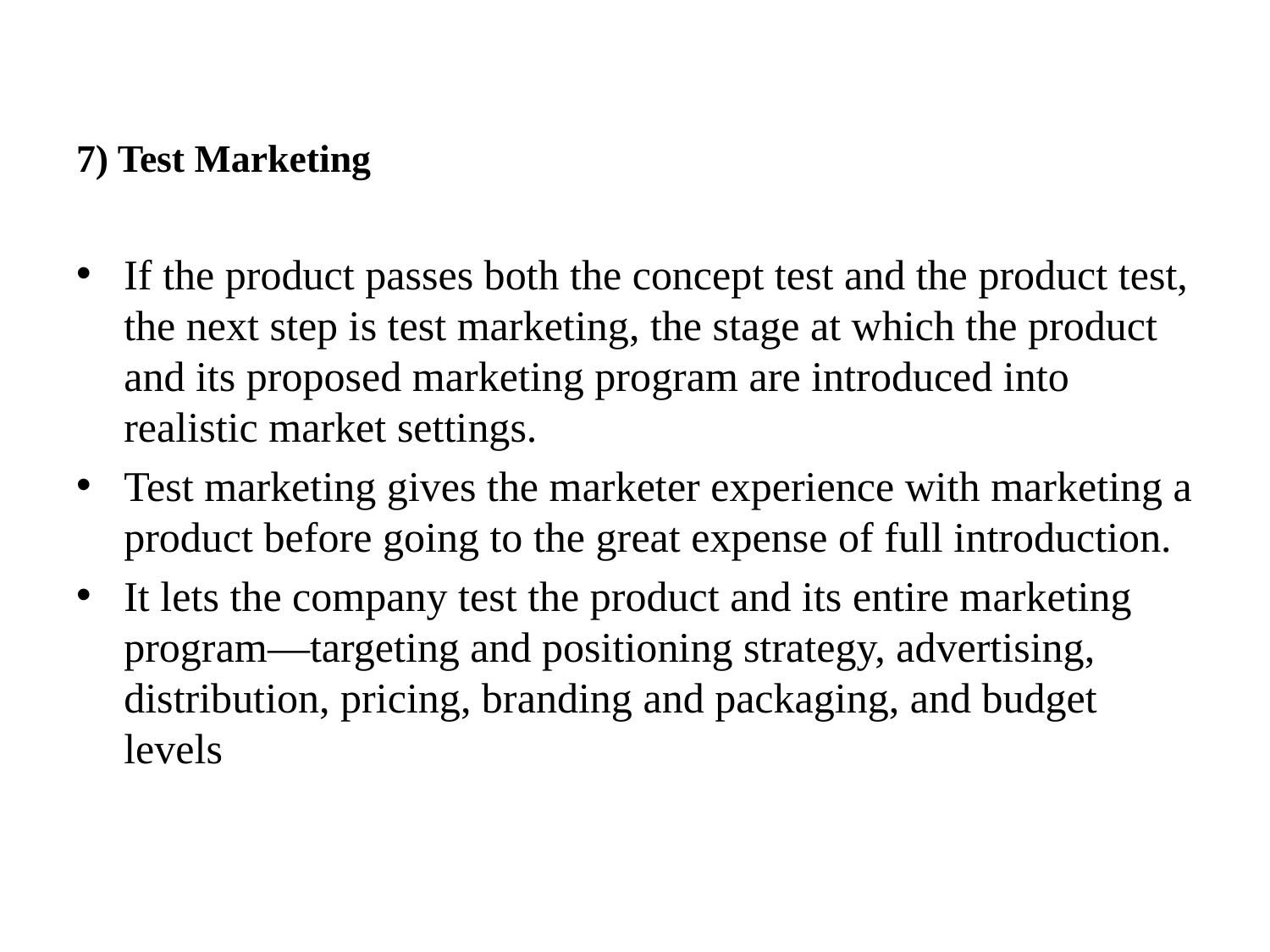

7) Test Marketing

If the product passes both the concept test and the product test, the next step is test marketing, the stage at which the product and its proposed marketing program are introduced into realistic market settings.
Test marketing gives the marketer experience with marketing a product before going to the great expense of full introduction.
It lets the company test the product and its entire marketing program—targeting and positioning strategy, advertising, distribution, pricing, branding and packaging, and budget levels